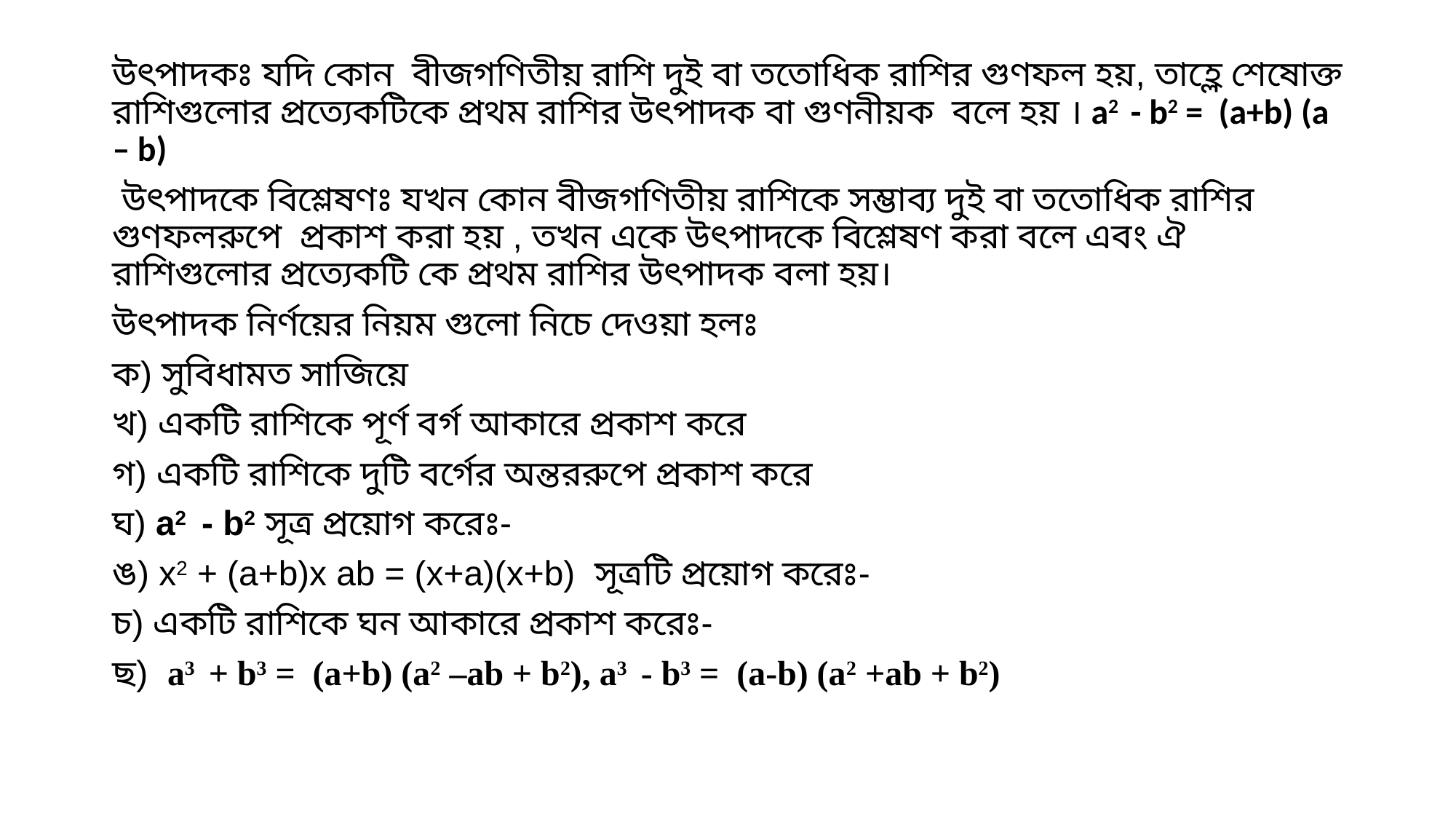

উৎপাদকঃ যদি কোন  বীজগণিতীয় রাশি দুই বা ততোধিক রাশির গুণফল হয়, তাহ্লে শেষোক্ত রাশিগুলোর প্রত্যেকটিকে প্রথম রাশির উৎপাদক বা গুণনীয়ক  বলে হয় । a2  - b2 =  (a+b) (a – b)
 উৎপাদকে বিশ্লেষণঃ যখন কোন বীজগণিতীয় রাশিকে সম্ভাব্য দুই বা ততোধিক রাশির গুণফলরুপে  প্রকাশ করা হয় , তখন একে উৎপাদকে বিশ্লেষণ করা বলে এবং ঐ রাশিগুলোর প্রত্যেকটি কে প্রথম রাশির উৎপাদক বলা হয়।
উৎপাদক নির্ণয়ের নিয়ম গুলো নিচে দেওয়া হলঃ
ক) সুবিধামত সাজিয়ে
খ) একটি রাশিকে পূর্ণ বর্গ আকারে প্রকাশ করে
গ) একটি রাশিকে দুটি বর্গের অন্তররুপে প্রকাশ করে
ঘ) a2  - b2 সূত্র প্রয়োগ করেঃ-
ঙ) x2 + (a+b)x ab = (x+a)(x+b)  সূত্রটি প্রয়োগ করেঃ-
চ) একটি রাশিকে ঘন আকারে প্রকাশ করেঃ-
ছ)  a3  + b3 =  (a+b) (a2 –ab + b2), a3  - b3 =  (a-b) (a2 +ab + b2)